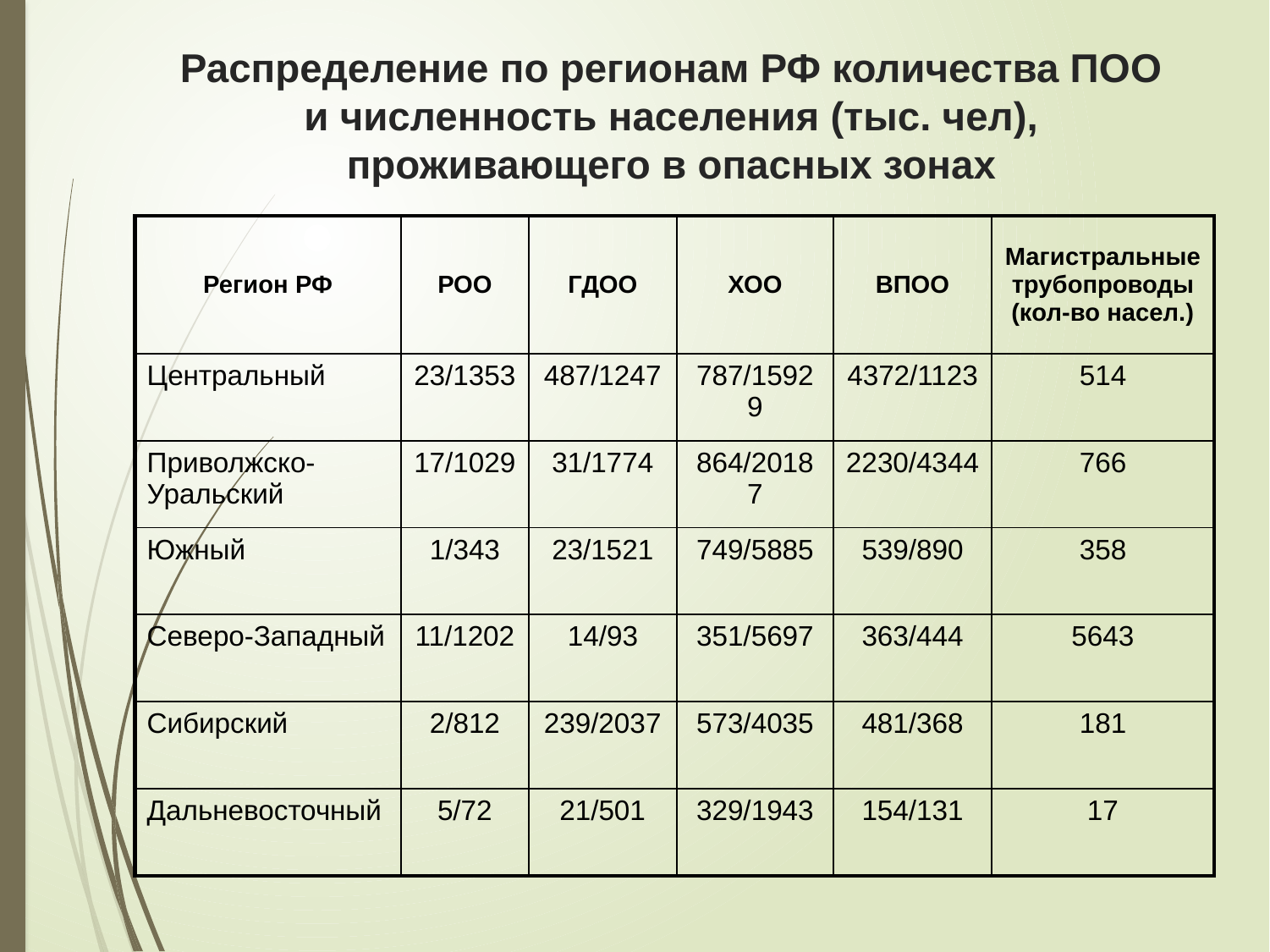

# Распределение по регионам РФ количества ПОО и численность населения (тыс. чел), проживающего в опасных зонах
| Регион РФ | РОО | ГДОО | ХОО | ВПОО | Магистральные трубопроводы (кол-во насел.) |
| --- | --- | --- | --- | --- | --- |
| Центральный | 23/1353 | 487/1247 | 787/15929 | 4372/1123 | 514 |
| Приволжско-Уральский | 17/1029 | 31/1774 | 864/20187 | 2230/4344 | 766 |
| Южный | 1/343 | 23/1521 | 749/5885 | 539/890 | 358 |
| Северо-Западный | 11/1202 | 14/93 | 351/5697 | 363/444 | 5643 |
| Сибирский | 2/812 | 239/2037 | 573/4035 | 481/368 | 181 |
| Дальневосточный | 5/72 | 21/501 | 329/1943 | 154/131 | 17 |